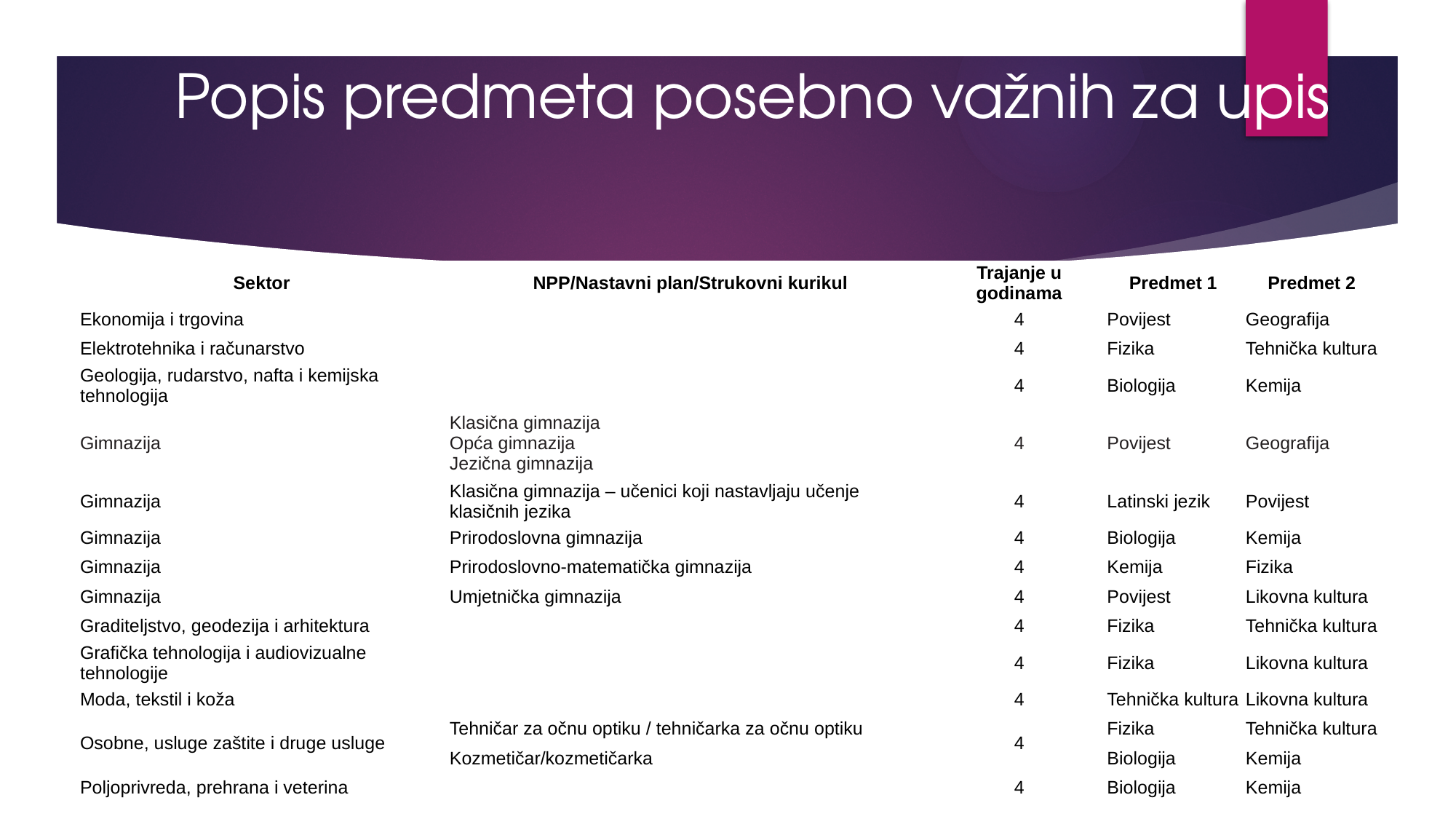

# Popis predmeta posebno važnih za upis
| Sektor | NPP/Nastavni plan/Strukovni kurikul | Trajanje u godinama | Predmet 1 | Predmet 2 |
| --- | --- | --- | --- | --- |
| Ekonomija i trgovina |  | 4 | Povijest | Geografija |
| Elektrotehnika i računarstvo |  | 4 | Fizika | Tehnička kultura |
| Geologija, rudarstvo, nafta i kemijska tehnologija |  | 4 | Biologija | Kemija |
| Gimnazija | Klasična gimnazija Opća gimnazija Jezična gimnazija | 4 | Povijest | Geografija |
| Gimnazija | Klasična gimnazija – učenici koji nastavljaju učenje klasičnih jezika | 4 | Latinski jezik | Povijest |
| Gimnazija | Prirodoslovna gimnazija | 4 | Biologija | Kemija |
| Gimnazija | Prirodoslovno-matematička gimnazija | 4 | Kemija | Fizika |
| Gimnazija | Umjetnička gimnazija | 4 | Povijest | Likovna kultura |
| Graditeljstvo, geodezija i arhitektura |  | 4 | Fizika | Tehnička kultura |
| Grafička tehnologija i audiovizualne tehnologije |  | 4 | Fizika | Likovna kultura |
| Moda, tekstil i koža |  | 4 | Tehnička kultura | Likovna kultura |
| Osobne, usluge zaštite i druge usluge | Tehničar za očnu optiku / tehničarka za očnu optiku | 4 | Fizika | Tehnička kultura |
|  | Kozmetičar/kozmetičarka |  | Biologija | Kemija |
| Poljoprivreda, prehrana i veterina |  | 4 | Biologija | Kemija |